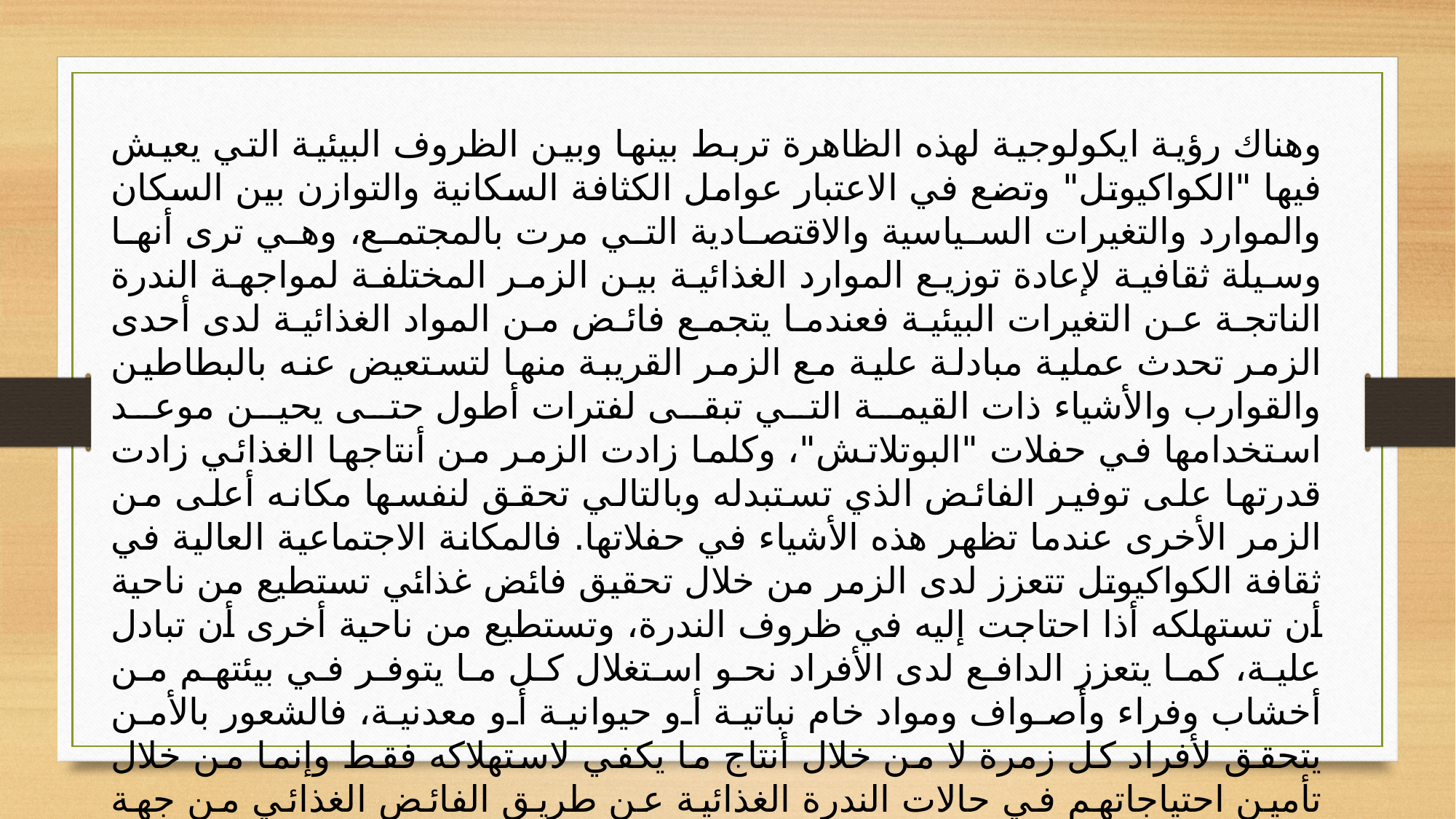

وهناك رؤية ايكولوجية لهذه الظاهرة تربط بينها وبين الظروف البيئية التي يعيش فيها "الكواكيوتل" وتضع في الاعتبار عوامل الكثافة السكانية والتوازن بين السكان والموارد والتغيرات السياسية والاقتصادية التي مرت بالمجتمع، وهي ترى أنها وسيلة ثقافية لإعادة توزيع الموارد الغذائية بين الزمر المختلفة لمواجهة الندرة الناتجة عن التغيرات البيئية فعندما يتجمع فائض من المواد الغذائية لدى أحدى الزمر تحدث عملية مبادلة علية مع الزمر القريبة منها لتستعيض عنه بالبطاطين والقوارب والأشياء ذات القيمة التي تبقى لفترات أطول حتى يحين موعد استخدامها في حفلات "البوتلاتش"، وكلما زادت الزمر من أنتاجها الغذائي زادت قدرتها على توفير الفائض الذي تستبدله وبالتالي تحقق لنفسها مكانه أعلى من الزمر الأخرى عندما تظهر هذه الأشياء في حفلاتها. فالمكانة الاجتماعية العالية في ثقافة الكواكيوتل تتعزز لدى الزمر من خلال تحقيق فائض غذائي تستطيع من ناحية أن تستهلكه أذا احتاجت إليه في ظروف الندرة، وتستطيع من ناحية أخرى أن تبادل علية، كما يتعزز الدافع لدى الأفراد نحو استغلال كل ما يتوفر في بيئتهم من أخشاب وفراء وأصواف ومواد خام نباتية أو حيوانية أو معدنية، فالشعور بالأمن يتحقق لأفراد كل زمرة لا من خلال أنتاج ما يكفي لاستهلاكه فقط وإنما من خلال تأمين احتياجاتهم في حالات الندرة الغذائية عن طريق الفائض الغذائي من جهة والمصنوعات القابلة للاستبدال من جهة أخرى.